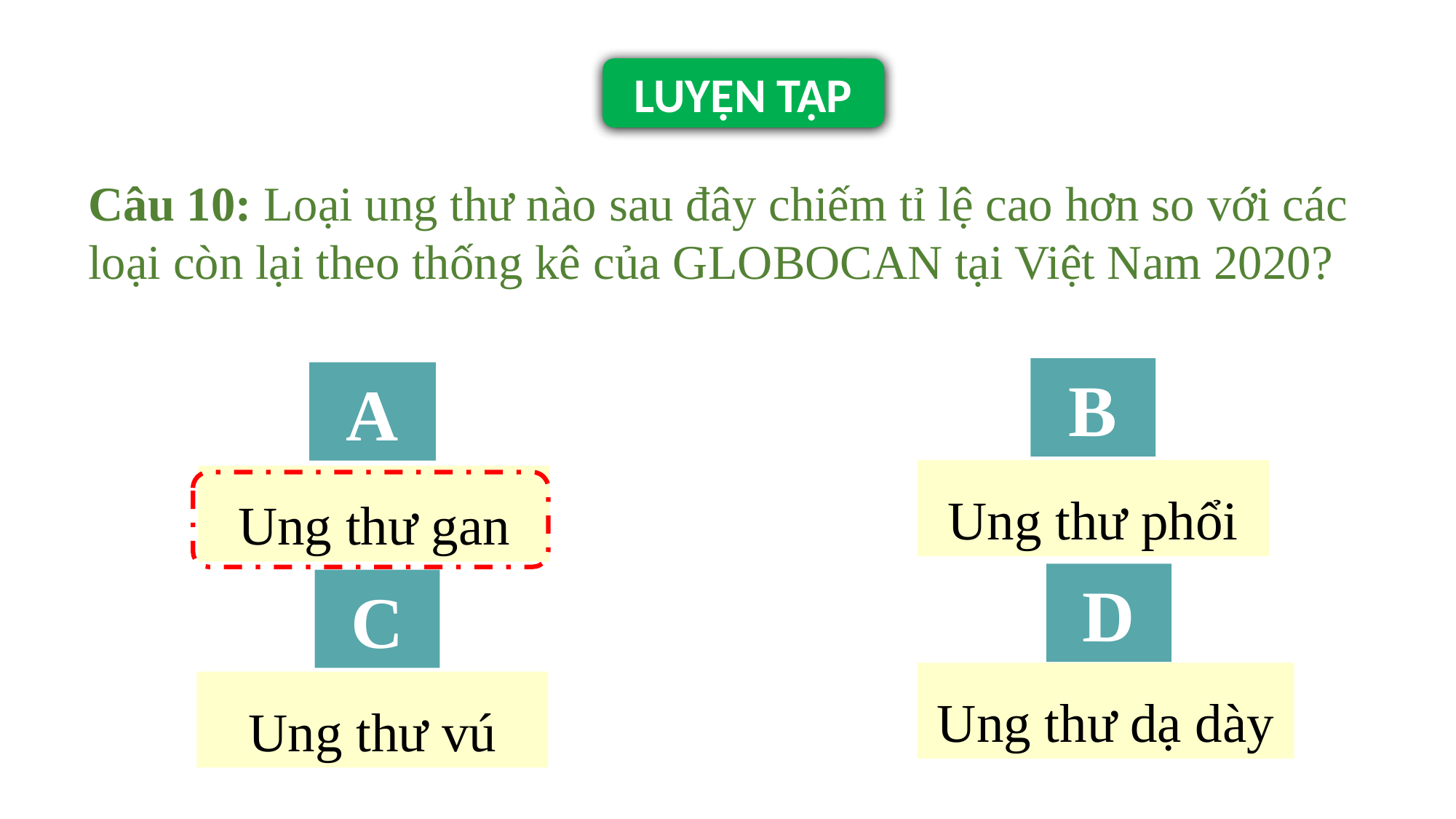

LUYỆN TẬP

Câu 10: Loại ung thư nào sau đây chiếm tỉ lệ cao hơn so với các loại còn lại theo thống kê của GLOBOCAN tại Việt Nam 2020?
B
A
Ung thư phổi
Ung thư gan

D
C
Ung thư dạ dày
Ung thư vú